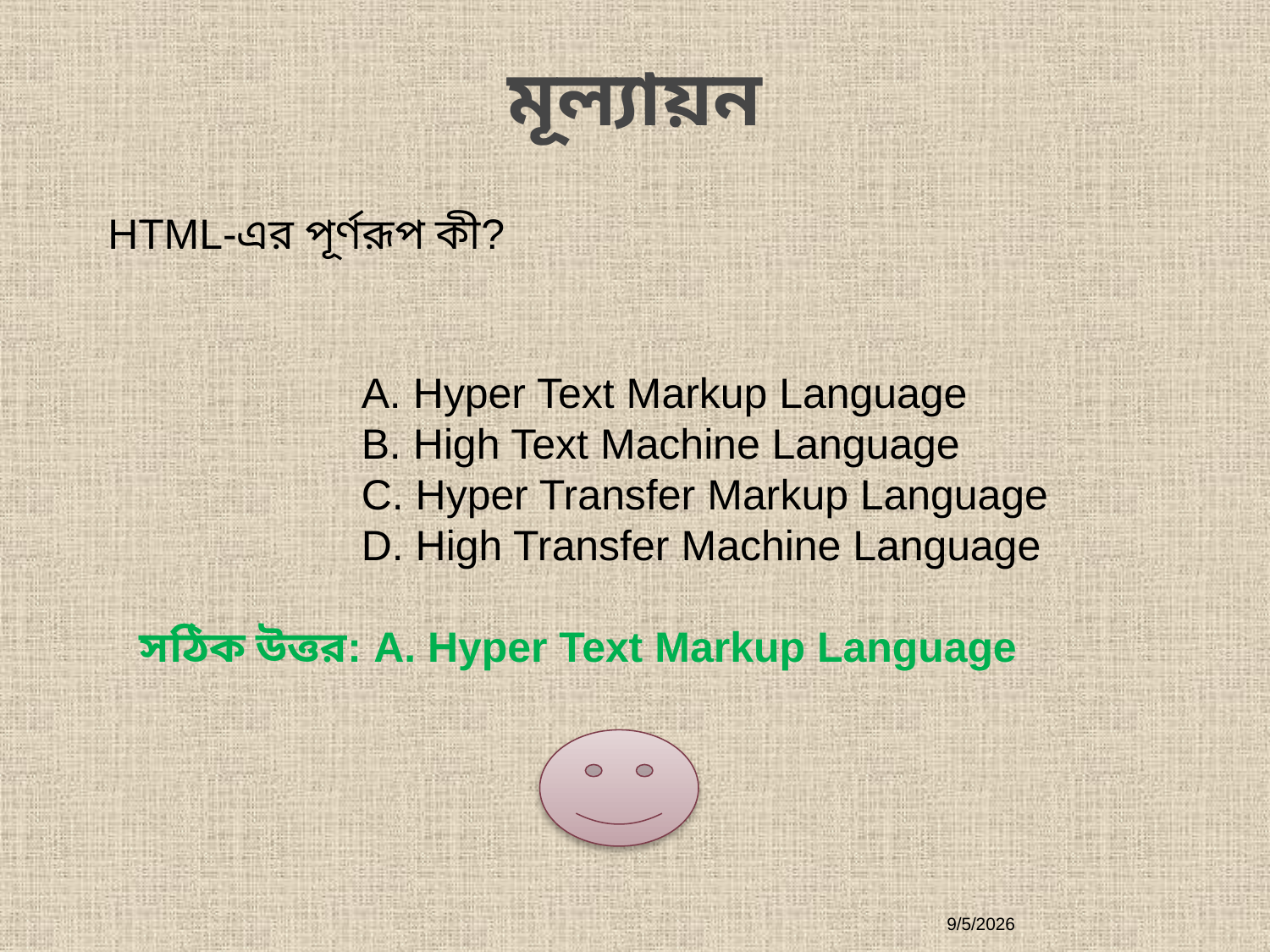

মূল্যায়ন
HTML-এর পূর্ণরূপ কী?
A. Hyper Text Markup Language
B. High Text Machine Language
C. Hyper Transfer Markup Language
D. High Transfer Machine Language
সঠিক উত্তর: A. Hyper Text Markup Language

9/5/2026
26